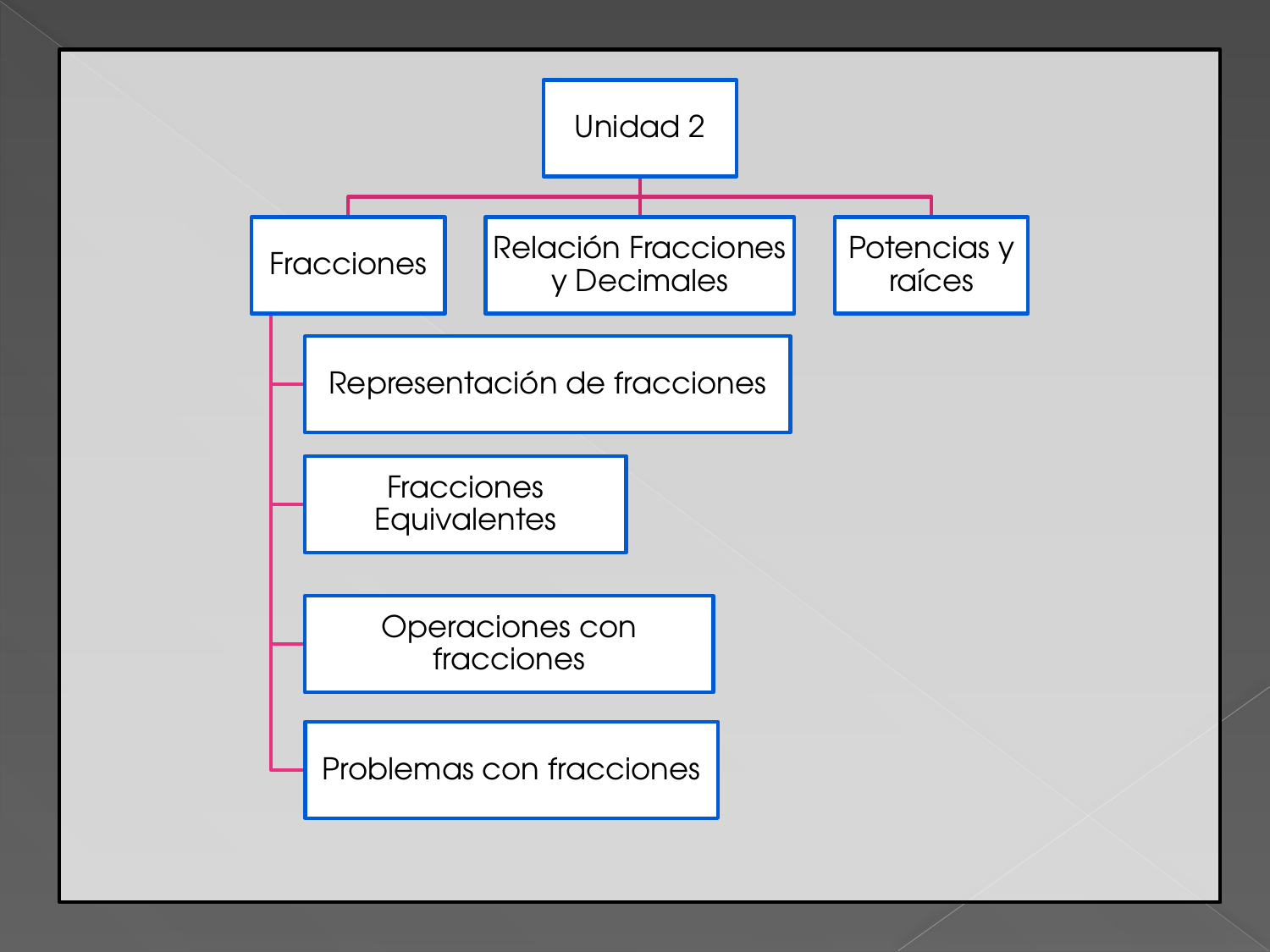

Unidad 2
Fracciones
Fracciones Equivalentes
Operaciones con fracciones
Problemas con fracciones
Representación de fracciones
Relación Fracciones y Decimales
Potencias y raíces